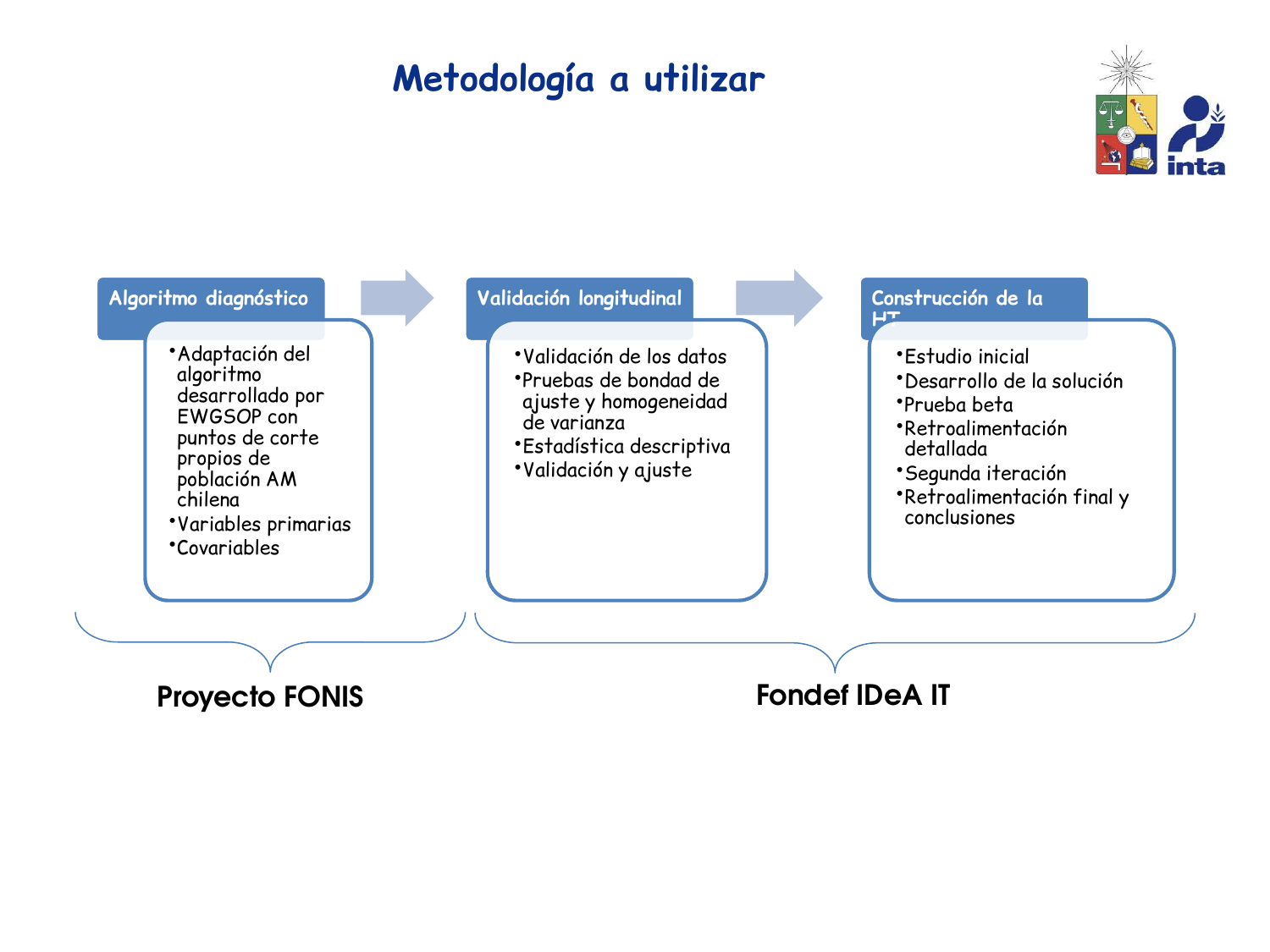

# Metodología a utilizar
Algoritmo diagnóstico
Adaptación del algoritmo desarrollado por EWGSOP con puntos de corte propios de población AM chilena
Variables primarias
Covariables

Validación longitudinal
Validación de los datos
Pruebas de bondad de ajuste y homogeneidad de varianza
Estadística descriptiva
Validación y ajuste

Construcción de la HT
Estudio inicial
Desarrollo de la solución
Prueba beta
Retroalimentación detallada
Segunda iteración
Retroalimentación final y conclusiones

Fondef IDeA IT
Proyecto FONIS